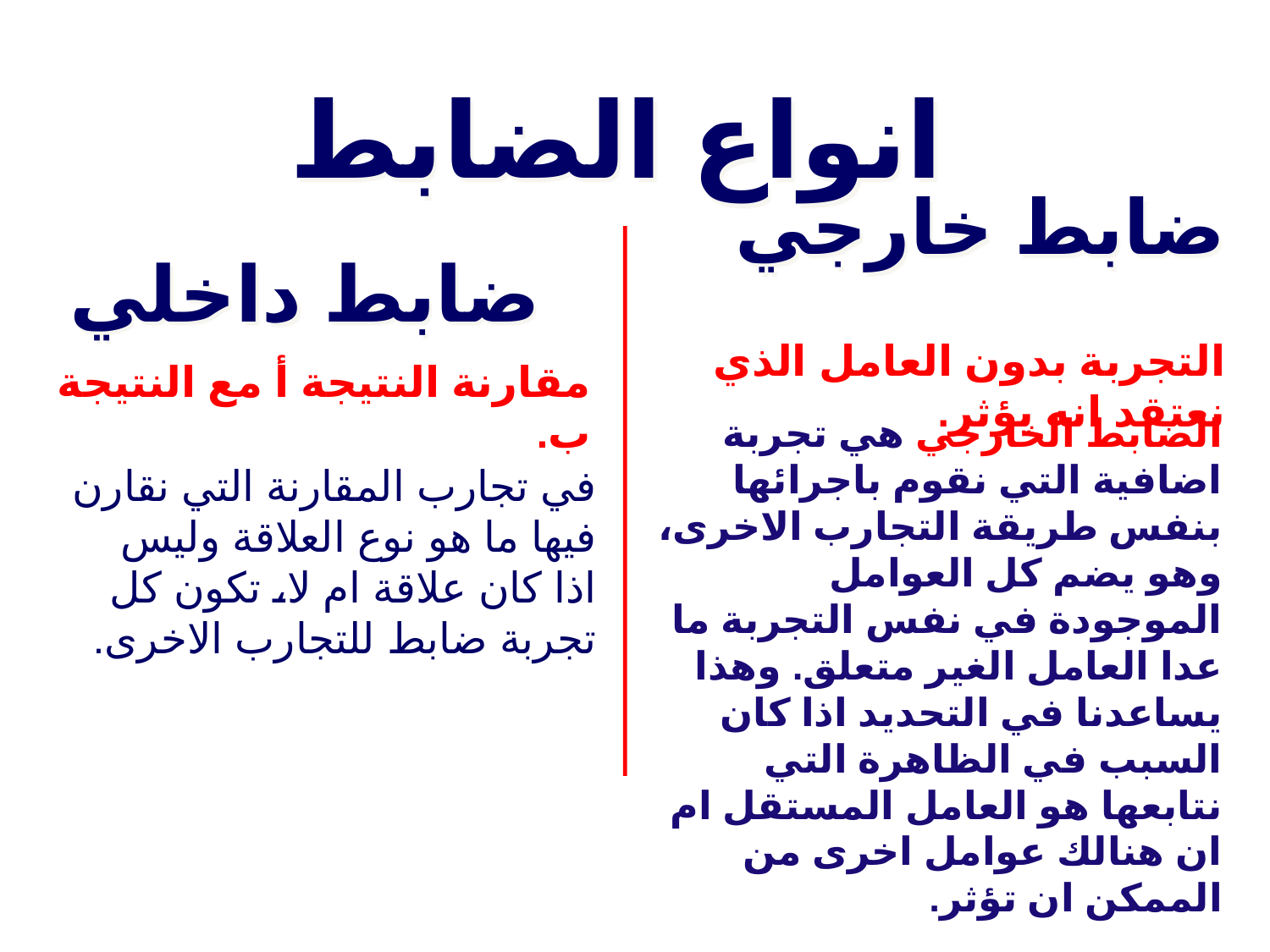

انواع الضابط
ضابط خارجي
ضابط داخلي

التجربة بدون العامل الذي نعتقد انه يؤثر.
مقارنة النتيجة أ مع النتيجة ب.
الضابط الخارجي هي تجربة اضافية التي نقوم باجرائها بنفس طريقة التجارب الاخرى، وهو يضم كل العوامل الموجودة في نفس التجربة ما عدا العامل الغير متعلق. وهذا يساعدنا في التحديد اذا كان السبب في الظاهرة التي نتابعها هو العامل المستقل ام ان هنالك عوامل اخرى من الممكن ان تؤثر.
في تجارب المقارنة التي نقارن فيها ما هو نوع العلاقة وليس اذا كان علاقة ام لا، تكون كل تجربة ضابط للتجارب الاخرى.